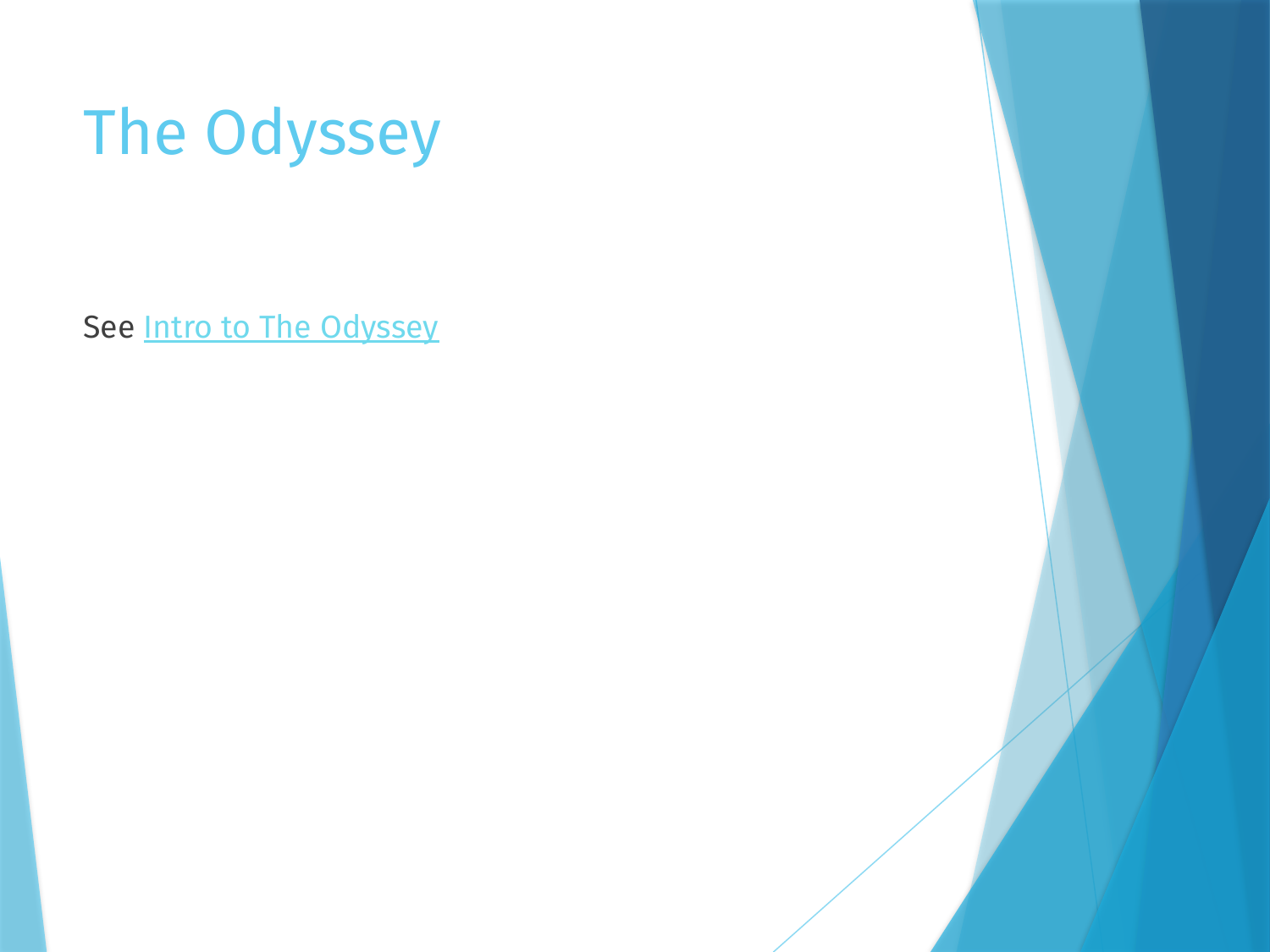

# The Odyssey
See Intro to The Odyssey